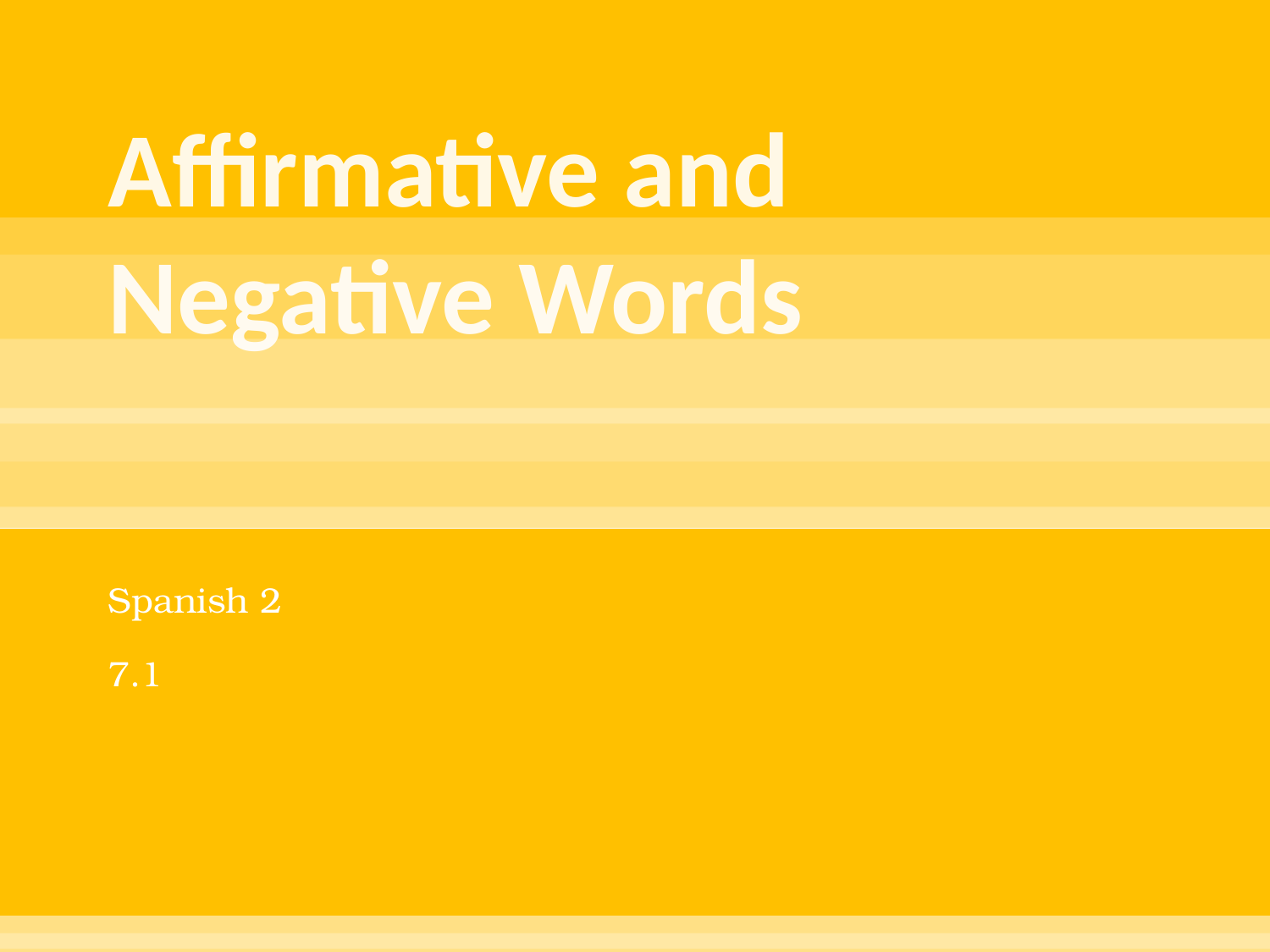

# Affirmative and Negative Words
Spanish 2
7.1